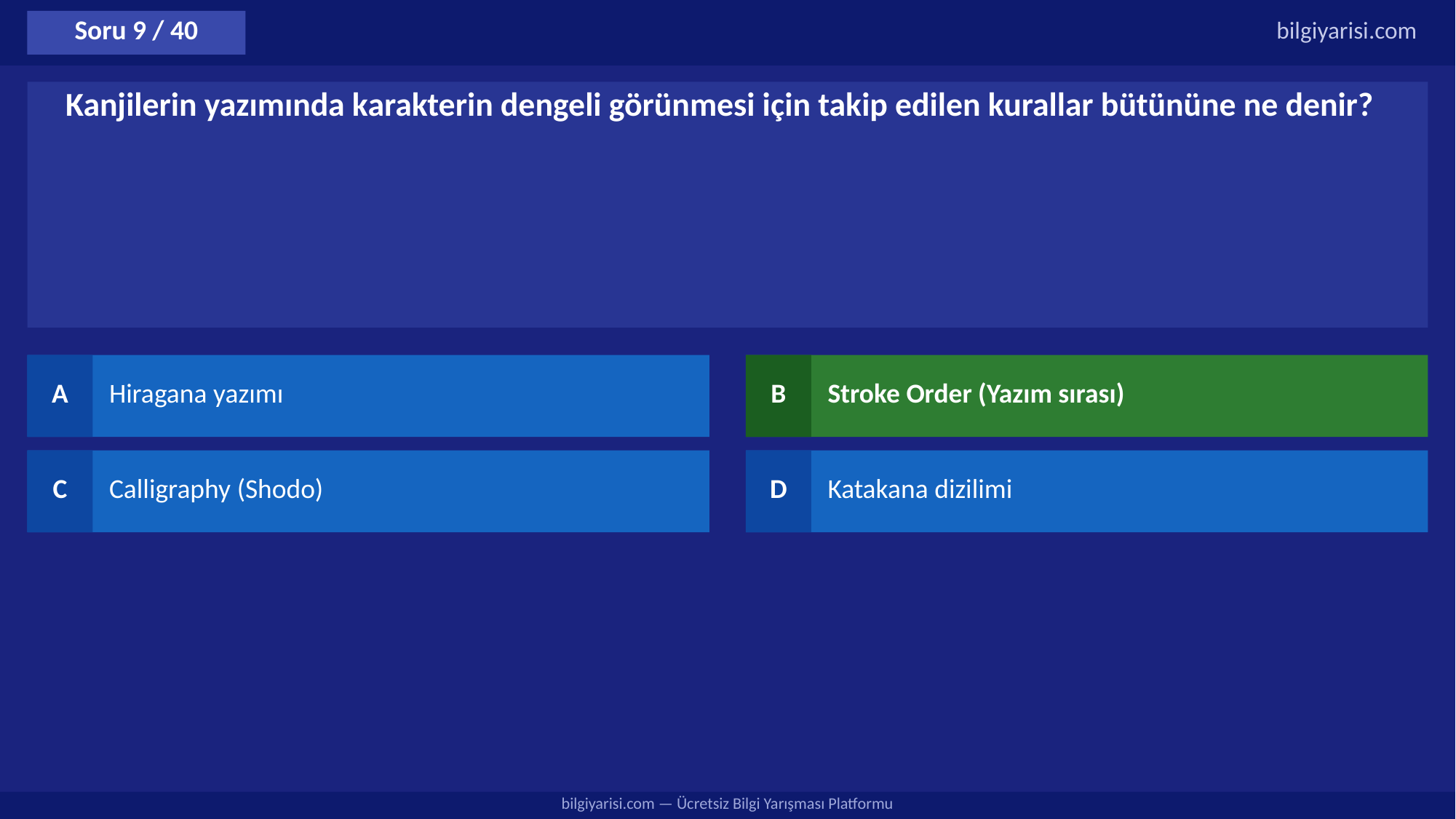

Soru 9 / 40
bilgiyarisi.com

Kanjilerin yazımında karakterin dengeli görünmesi için takip edilen kurallar bütününe ne denir?

A
Hiragana yazımı

B
Stroke Order (Yazım sırası)

C
Calligraphy (Shodo)

D
Katakana dizilimi
bilgiyarisi.com — Ücretsiz Bilgi Yarışması Platformu